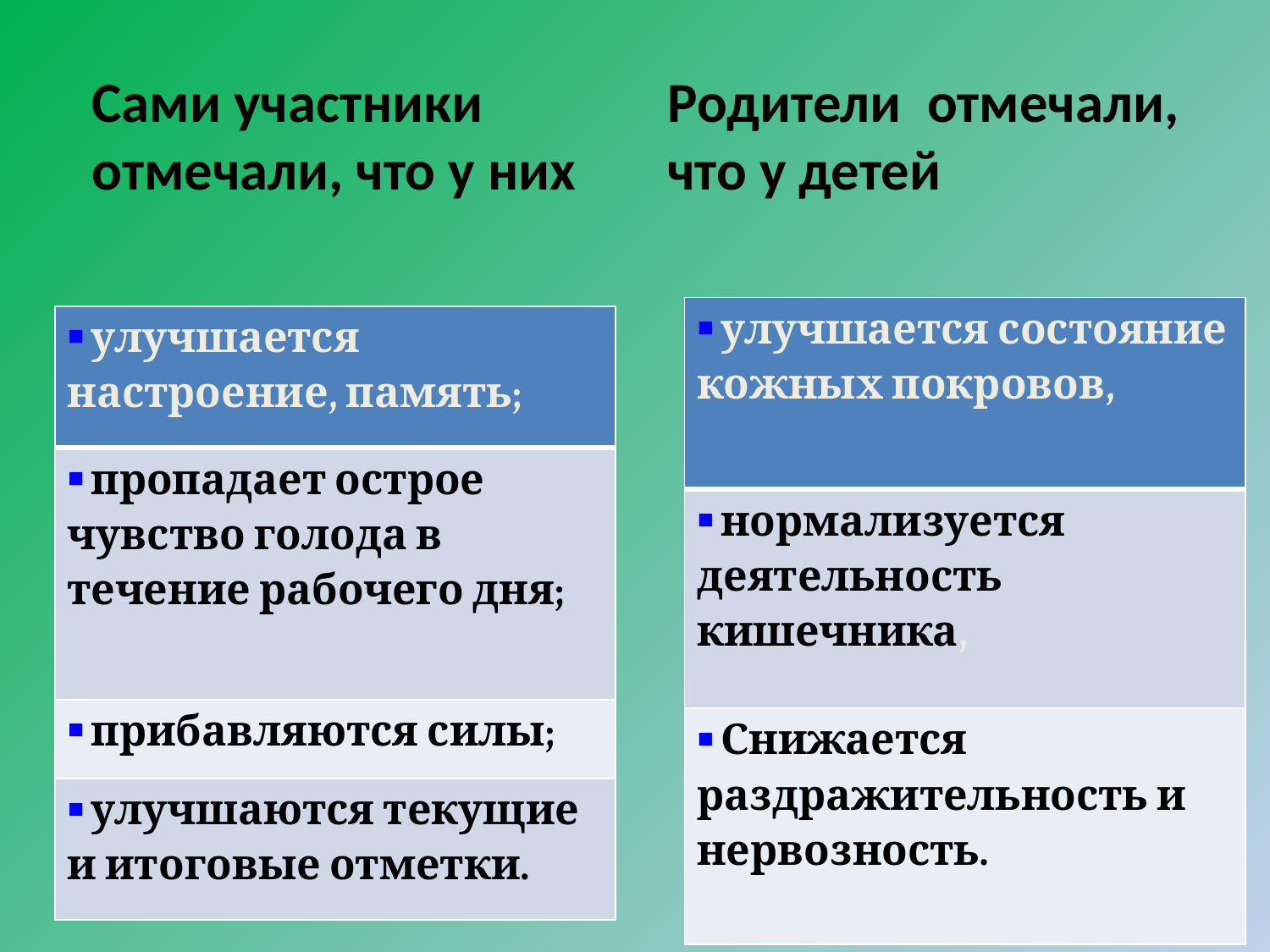

Сами участники отмечали, что у них
Родители  отмечали,   что у детей
| улучшается состояние кожных покровов, |
| --- |
| нормализуется деятельность кишечника, |
| Снижается раздражительность и нервозность. |
| улучшается настроение, память; |
| --- |
| пропадает острое чувство голода в течение рабочего дня; |
| прибавляются силы; |
| улучшаются текущие и итоговые отметки. |